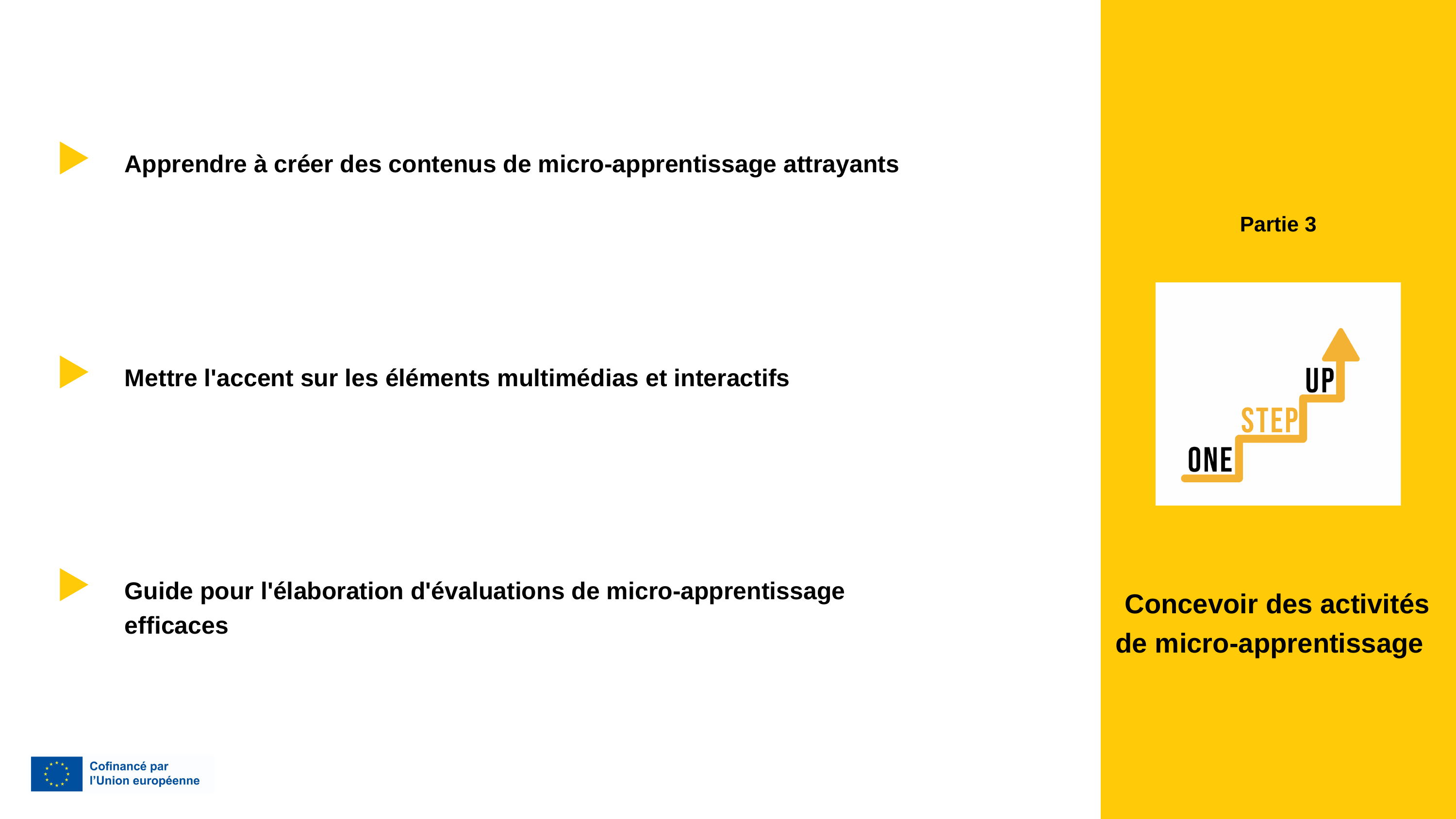

Apprendre à créer des contenus de micro-apprentissage attrayants

Partie 3

Mettre l'accent sur les éléments multimédias et interactifs

Guide pour l'élaboration d'évaluations de micro-apprentissage efficaces

 Concevoir des activités de micro-apprentissage